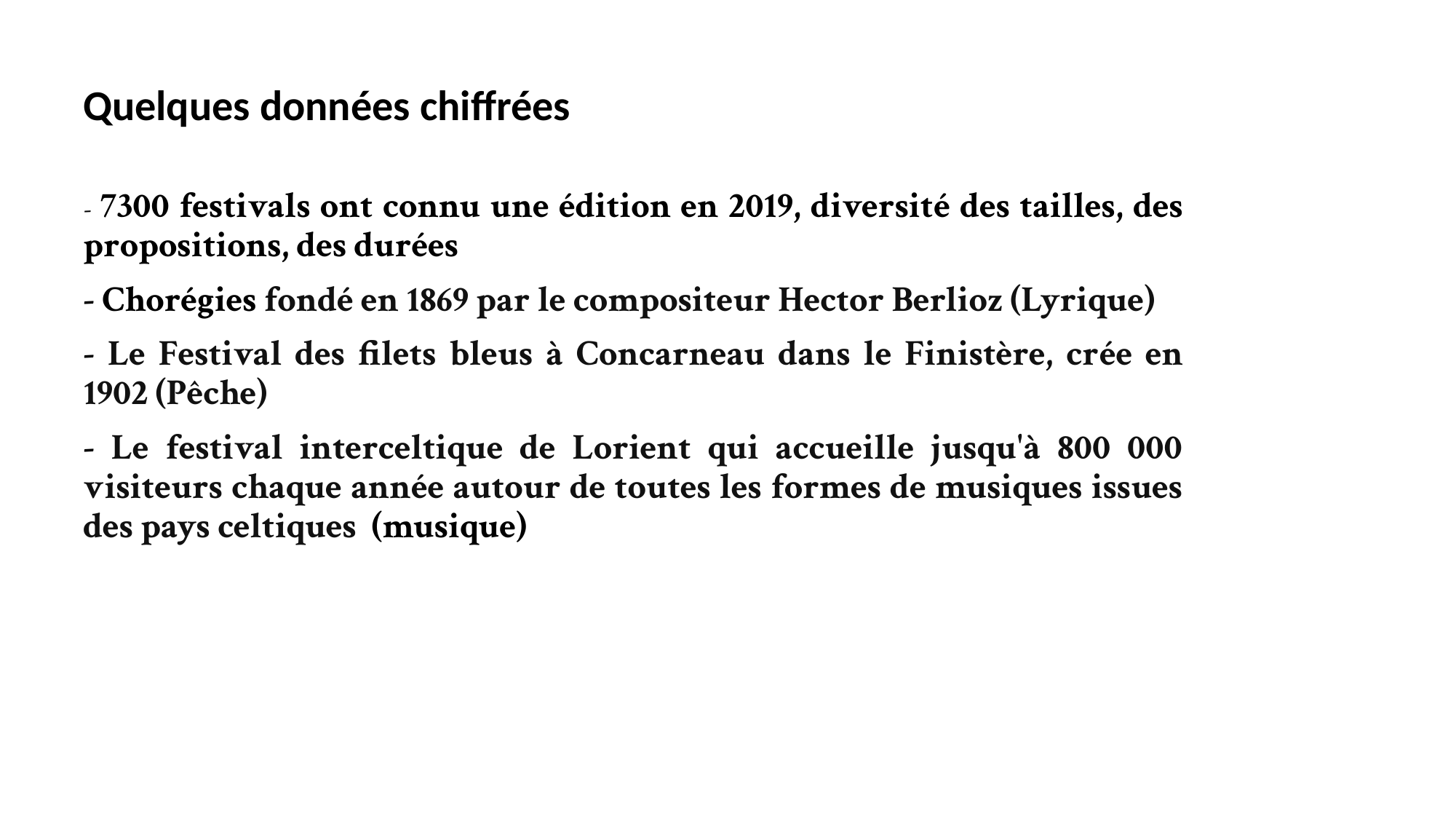

Quelques données chiffrées
- 7300 festivals ont connu une édition en 2019, diversité des tailles, des propositions, des durées
- Chorégies fondé en 1869 par le compositeur Hector Berlioz (Lyrique)
- Le Festival des filets bleus à Concarneau dans le Finistère, crée en 1902 (Pêche)
- Le festival interceltique de Lorient qui accueille jusqu'à 800 000 visiteurs chaque année autour de toutes les formes de musiques issues des pays celtiques  (musique)